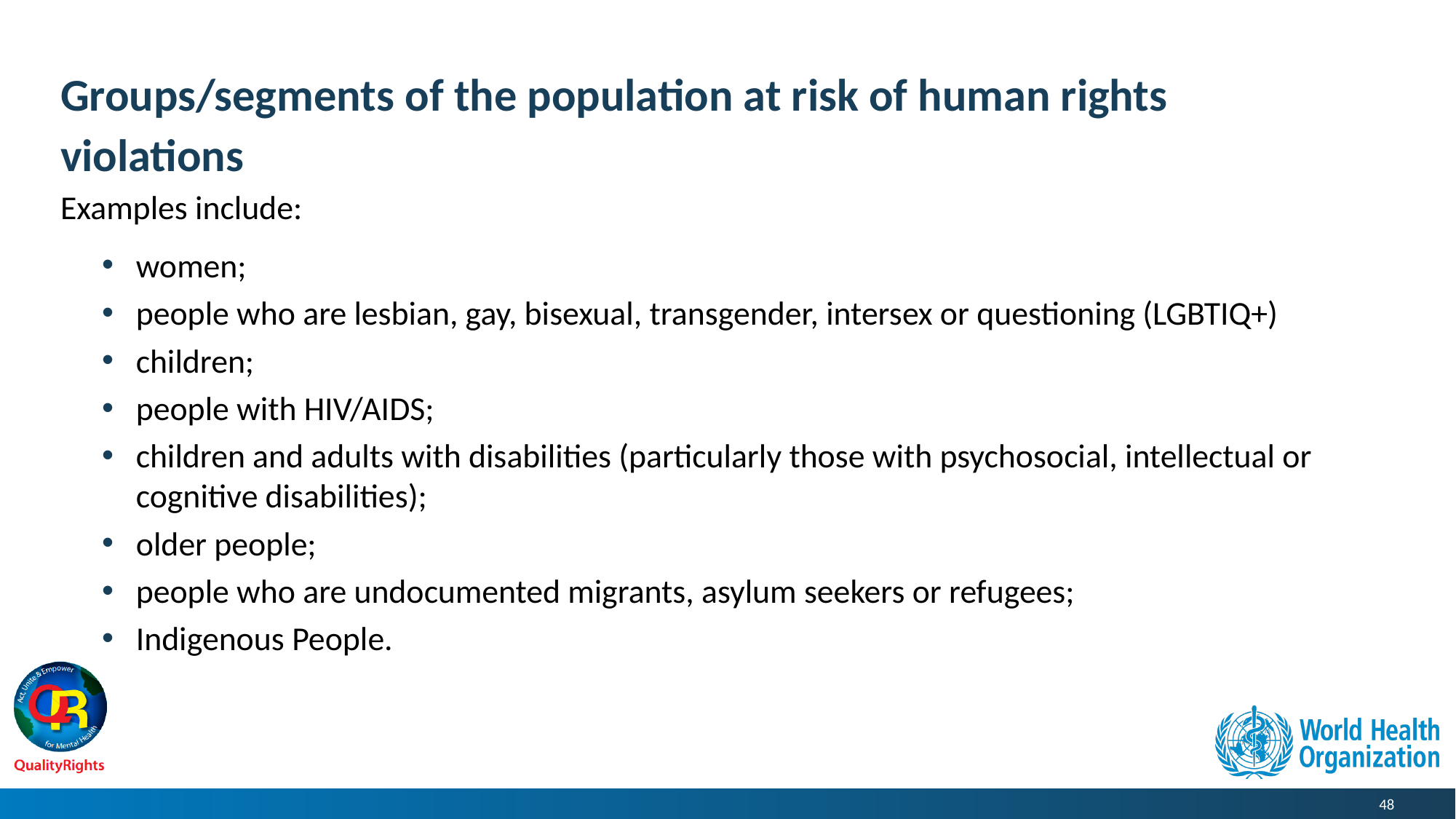

# Groups/segments of the population at risk of human rights violations
Examples include:
women;
people who are lesbian, gay, bisexual, transgender, intersex or questioning (LGBTIQ+)
children;
people with HIV/AIDS;
children and adults with disabilities (particularly those with psychosocial, intellectual or cognitive disabilities);
older people;
people who are undocumented migrants, asylum seekers or refugees;
Indigenous People.

48